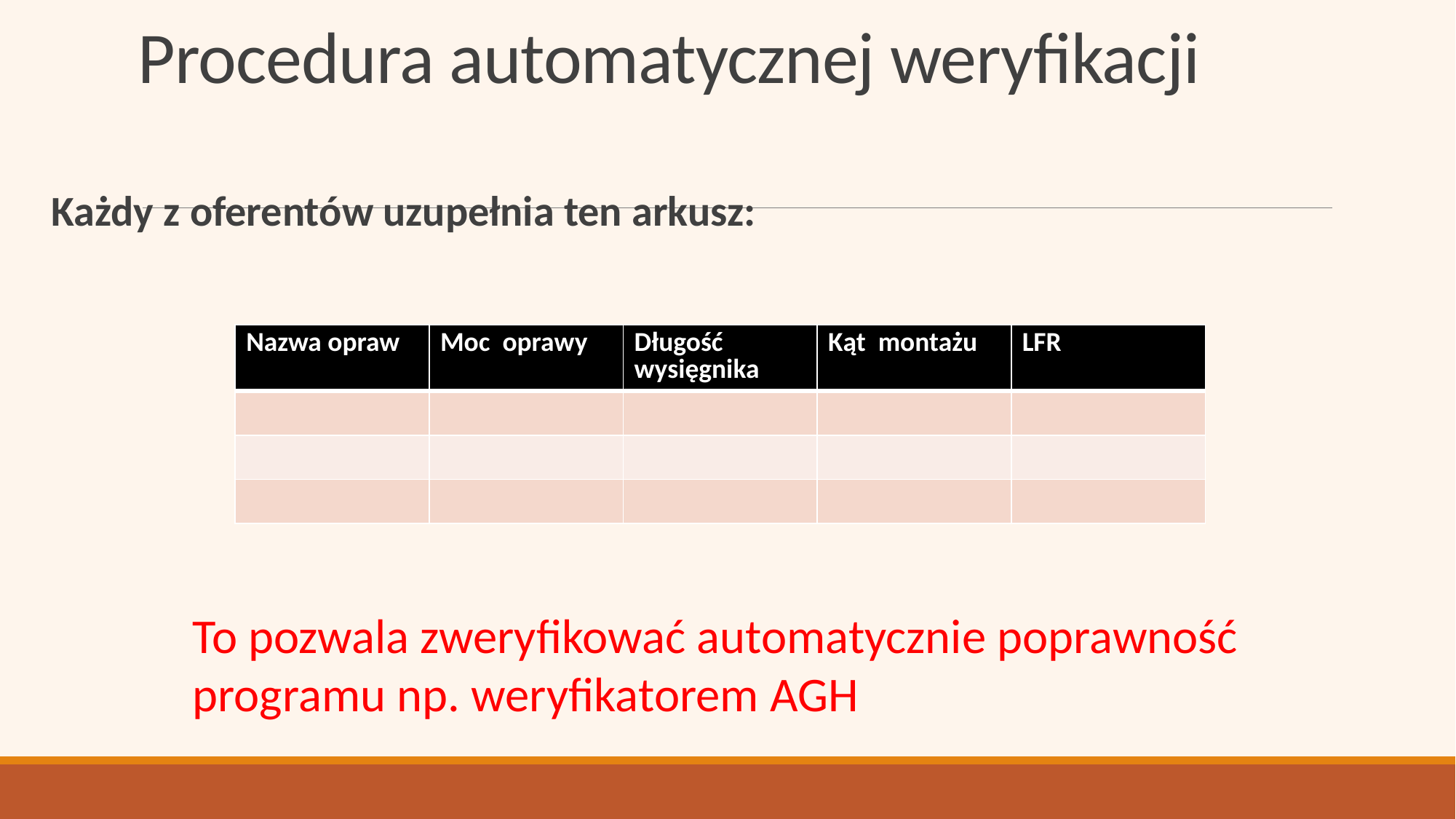

# Procedura automatycznej weryfikacji

Każdy z oferentów uzupełnia ten arkusz:
| Nazwa oprawy | Moc oprawy | Długość wysięgnika | Kąt montażu | LFR |
| --- | --- | --- | --- | --- |
|  |  |  |  |  |
|  |  |  |  |  |
|  |  |  |  |  |

To pozwala zweryfikować automatycznie poprawność programu np. weryfikatorem AGH